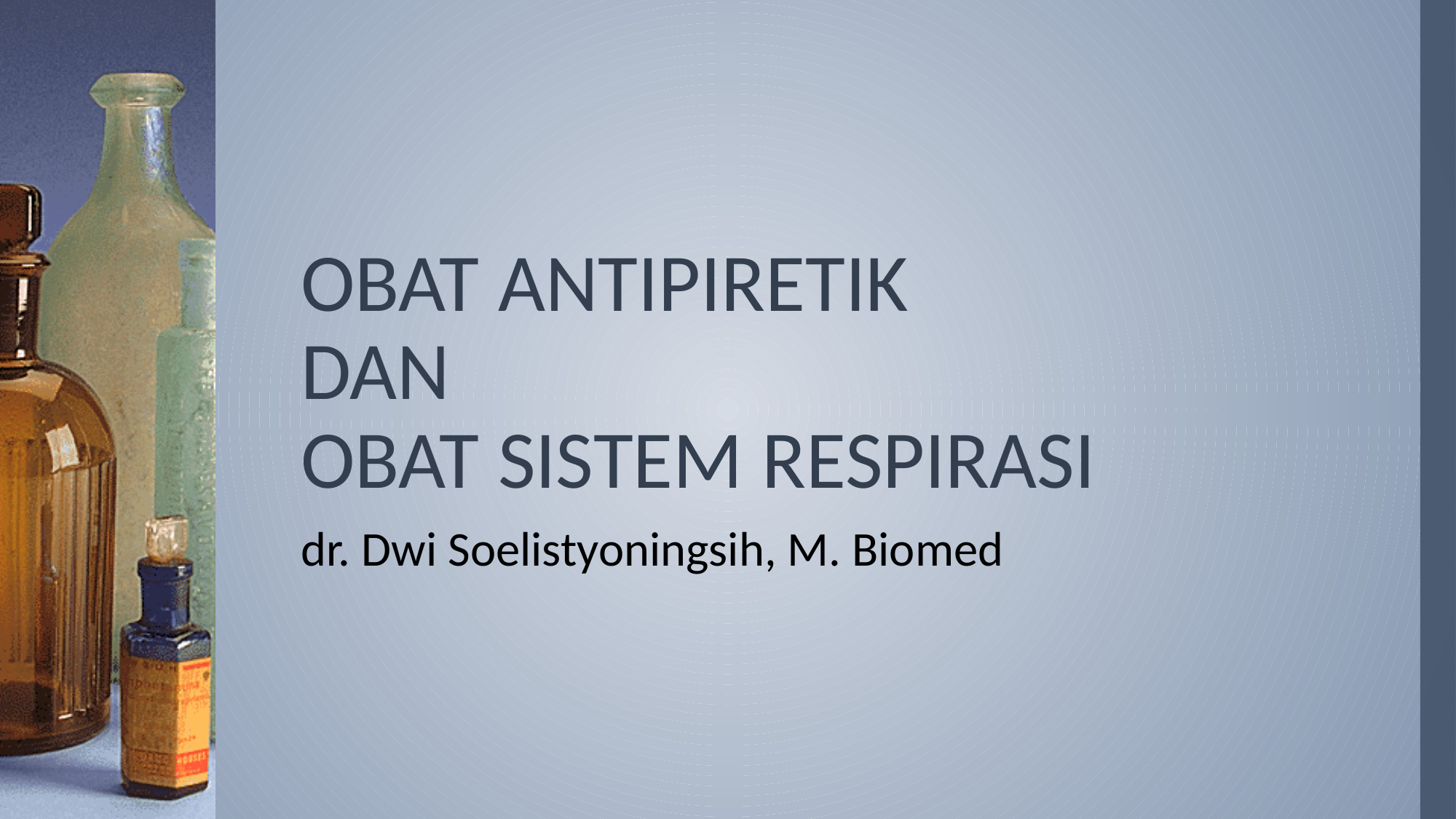

# OBAT ANTIPIRETIK DAN OBAT SISTEM RESPIRASI
dr. Dwi Soelistyoningsih, M. Biomed